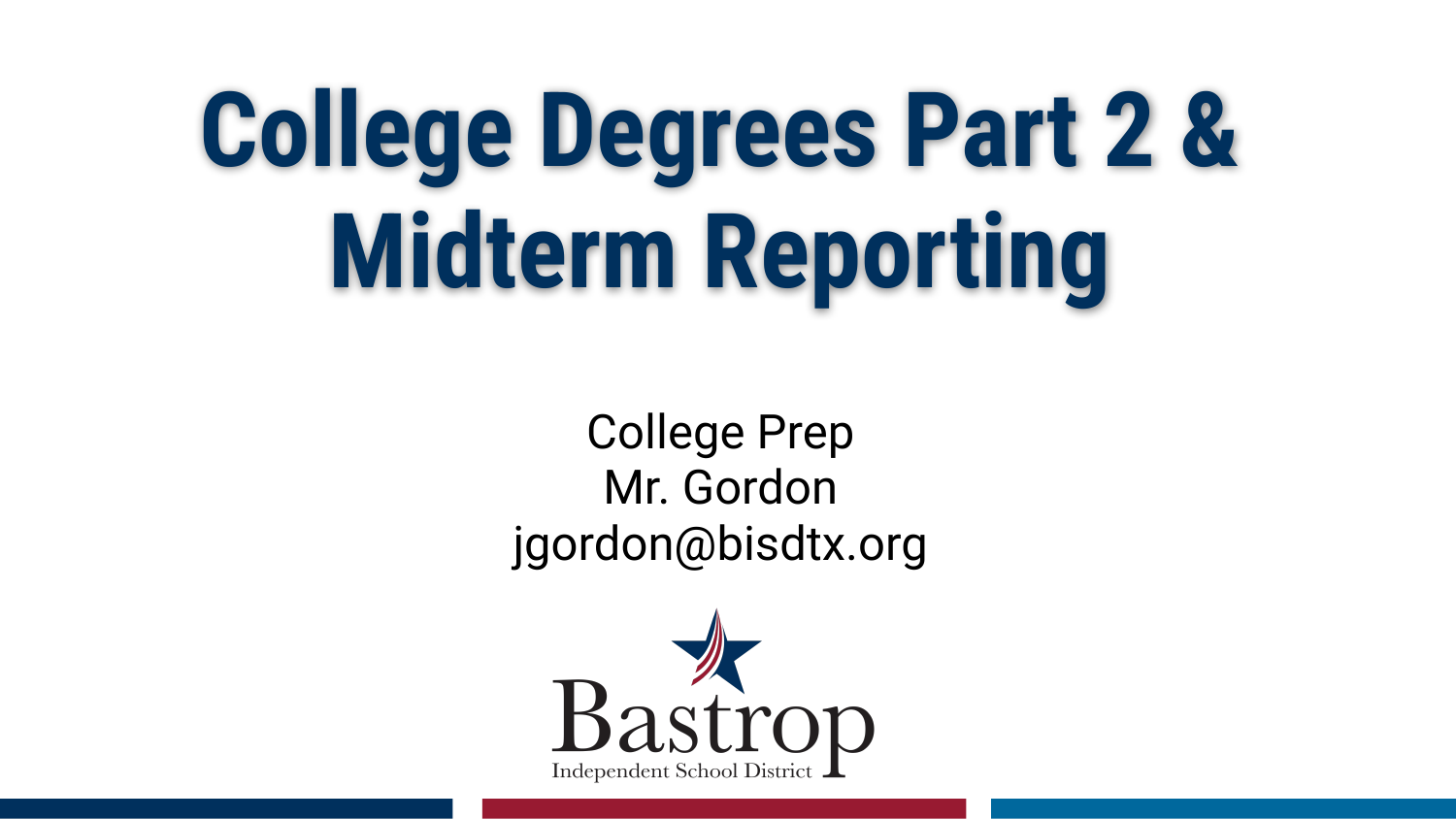

# College Degrees Part 2 & Midterm Reporting
College Prep
Mr. Gordon
jgordon@bisdtx.org